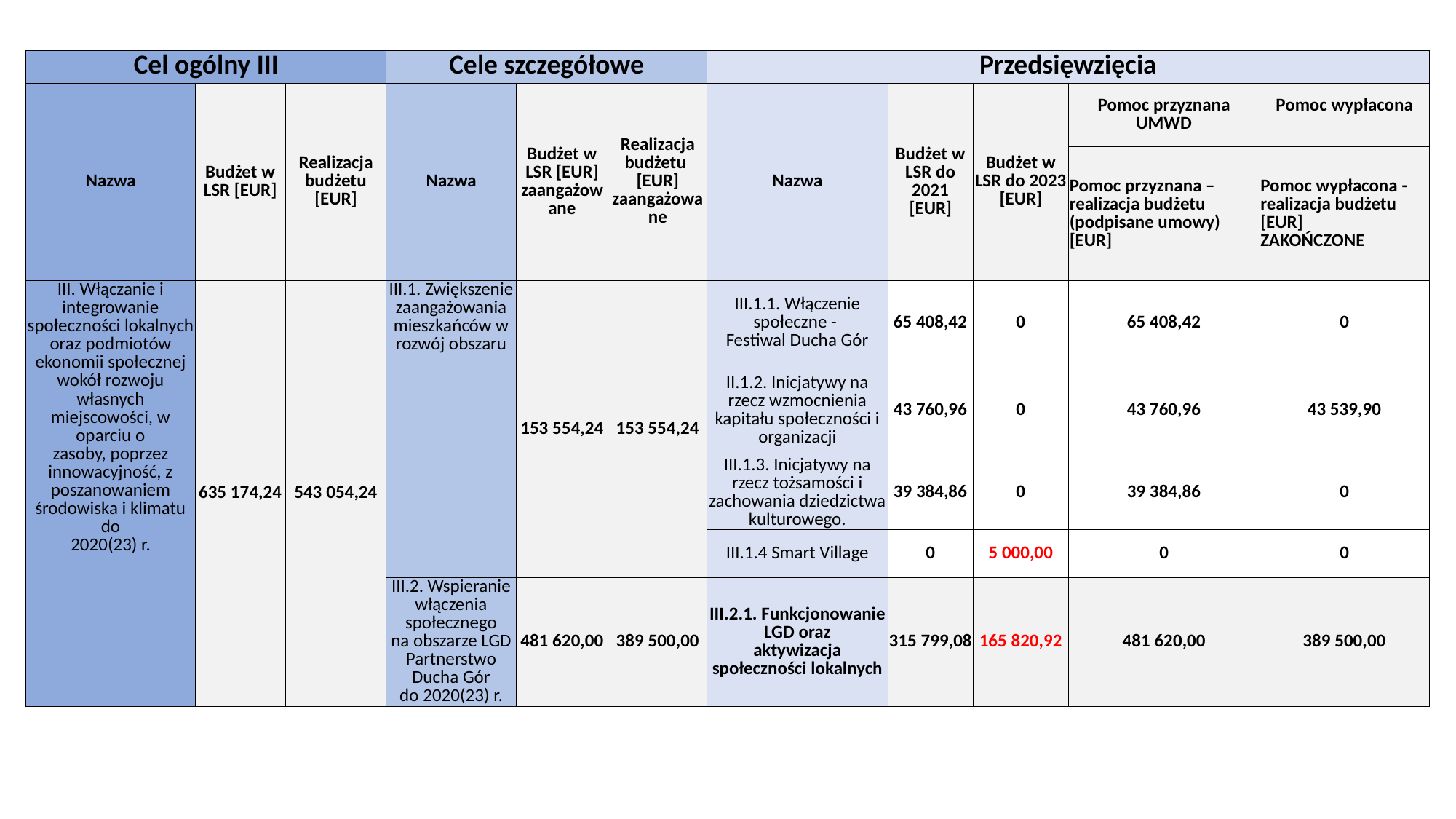

| Cel ogólny III |  |  | Cele szczegółowe |  |  | Przedsięwzięcia |  |  |  |  |
| --- | --- | --- | --- | --- | --- | --- | --- | --- | --- | --- |
| Nazwa | Budżet w LSR [EUR] | Realizacja budżetu [EUR] | Nazwa | Budżet w LSR [EUR] zaangażowane | Realizacja budżetu [EUR] zaangażowane | Nazwa | Budżet w LSR do 2021 [EUR] | Budżet w LSR do 2023 [EUR] | Pomoc przyznana UMWD | Pomoc wypłacona |
|  |  |  |  |  |  |  |  |  | Pomoc przyznana – realizacja budżetu (podpisane umowy) [EUR] | Pomoc wypłacona - realizacja budżetu [EUR] ZAKOŃCZONE |
| III. Włączanie i integrowanie społeczności lokalnych oraz podmiotów ekonomii społecznej wokół rozwoju własnych miejscowości, w oparciu o zasoby, poprzez innowacyjność, z poszanowaniem środowiska i klimatu do 2020(23) r. | 635 174,24 | 543 054,24 | III.1. Zwiększenie zaangażowania mieszkańców w rozwój obszaru | 153 554,24 | 153 554,24 | III.1.1. Włączenie społeczne - Festiwal Ducha Gór | 65 408,42 | 0 | 65 408,42 | 0 |
|  |  |  |  |  |  | II.1.2. Inicjatywy na rzecz wzmocnienia kapitału społeczności i organizacji | 43 760,96 | 0 | 43 760,96 | 43 539,90 |
|  |  |  |  |  |  | III.1.3. Inicjatywy na rzecz tożsamości i zachowania dziedzictwa kulturowego. | 39 384,86 | 0 | 39 384,86 | 0 |
|  |  |  |  |  |  | III.1.4 Smart Village | 0 | 5 000,00 | 0 | 0 |
|  |  |  | III.2. Wspieranie włączenia społecznego na obszarze LGD Partnerstwo Ducha Gór do 2020(23) r. | 481 620,00 | 389 500,00 | III.2.1. Funkcjonowanie LGD oraz aktywizacja społeczności lokalnych | 315 799,08 | 165 820,92 | 481 620,00 | 389 500,00 |